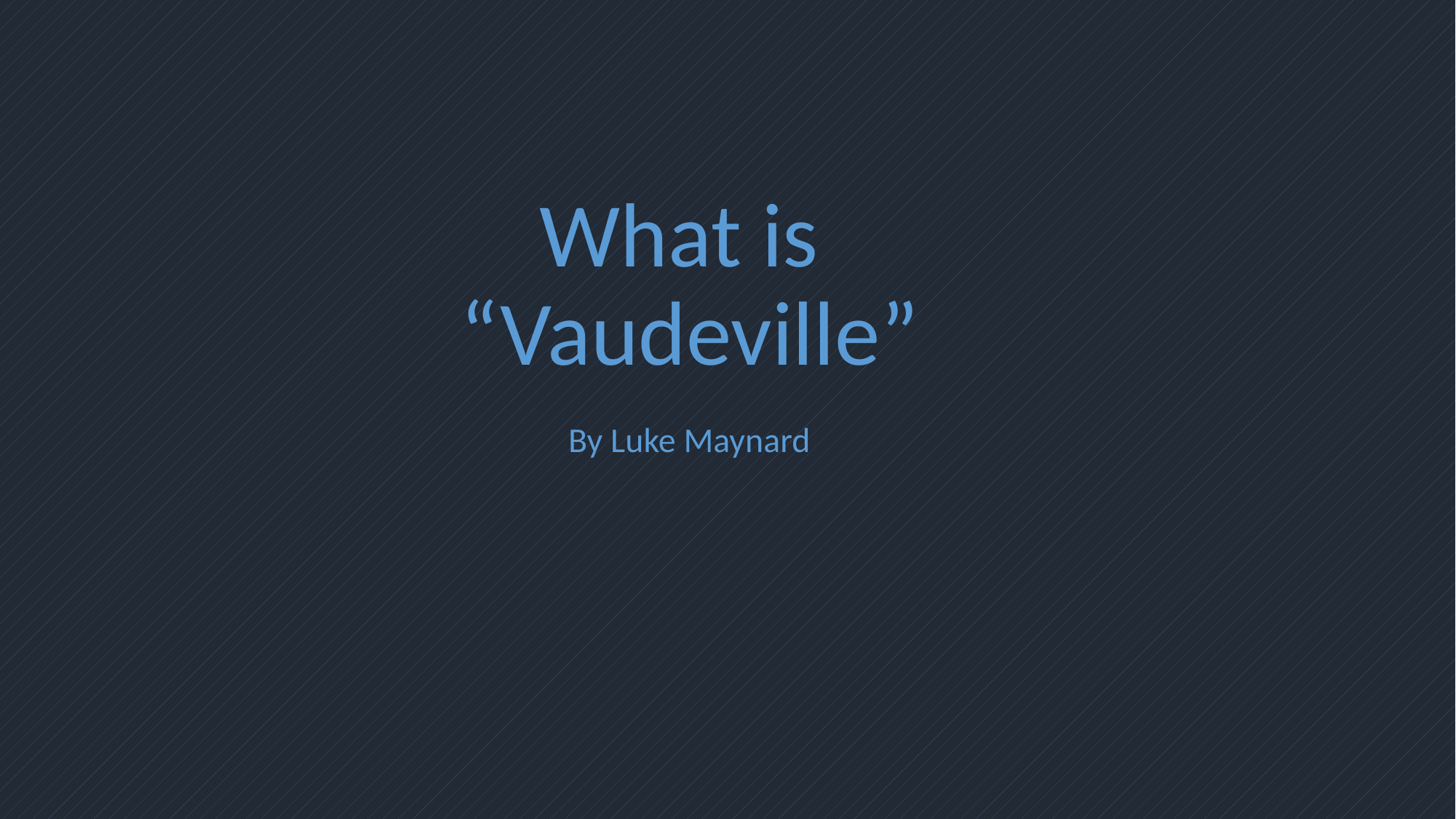

# What is “Vaudeville”
By Luke Maynard